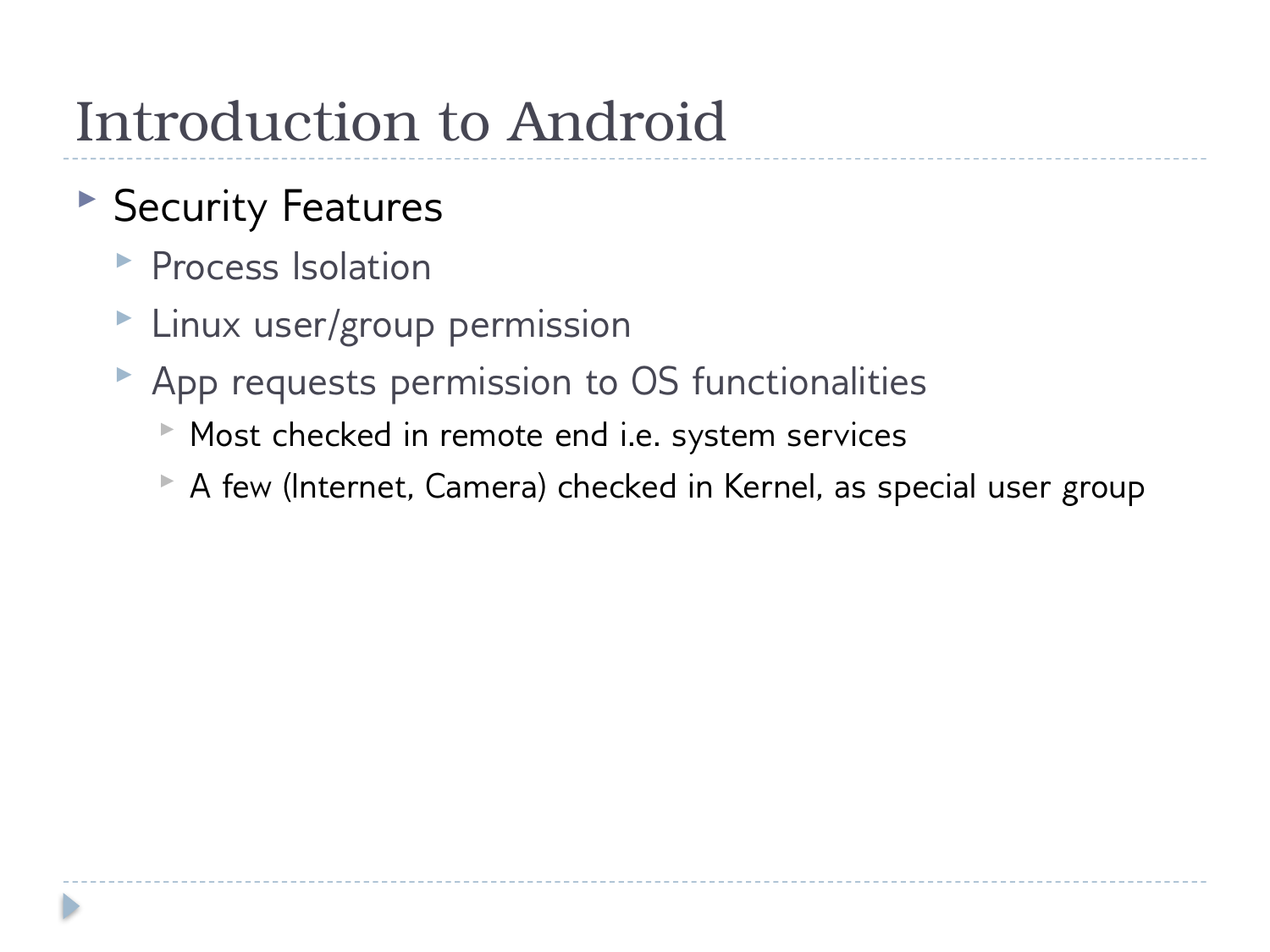

# Introduction to Android
Security Features
Process Isolation
Linux user/group permission
App requests permission to OS functionalities
Most checked in remote end i.e. system services
A few (Internet, Camera) checked in Kernel, as special user group